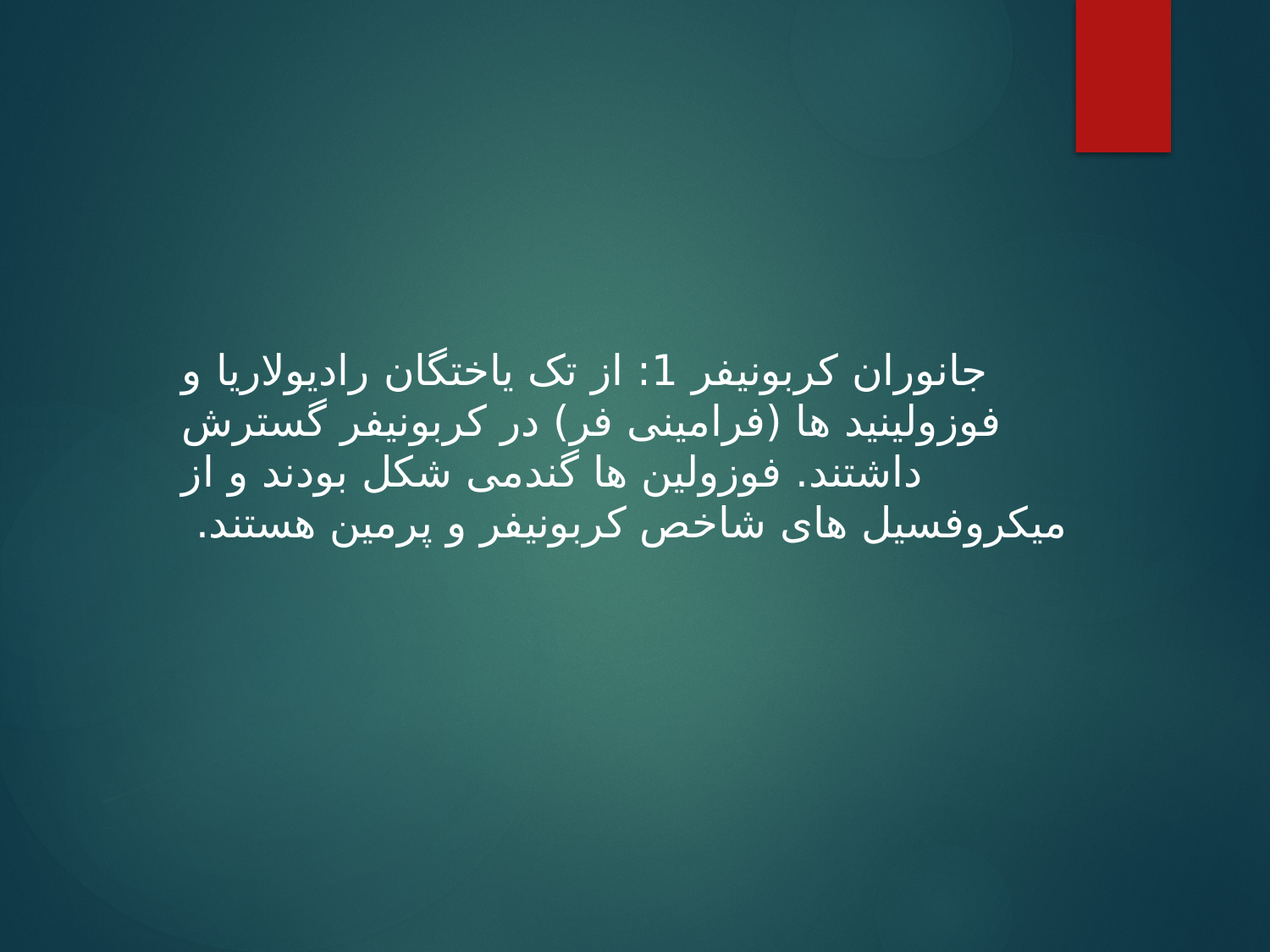

جانوران کربونیفر 1: از تک یاختگان رادیولاریا و فوزولینید ها (فرامینی فر) در کربونیفر گسترش داشتند. فوزولین ها گندمی شکل بودند و از میکروفسیل های شاخص کربونیفر و پرمین هستند.